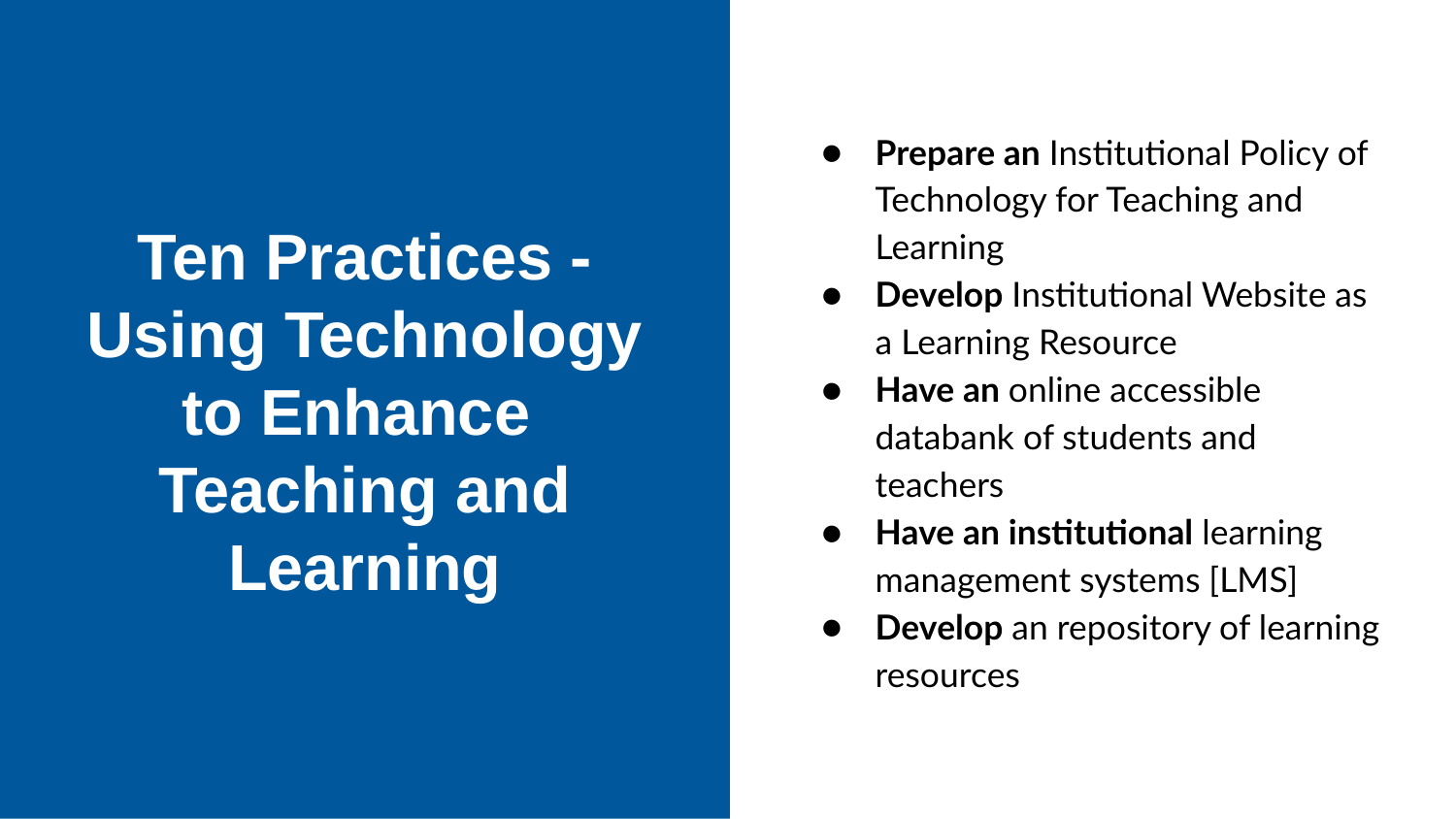

# Ten Practices - Using Technology to Enhance
Teaching and Learning
Prepare an Institutional Policy of Technology for Teaching and Learning
Develop Institutional Website as a Learning Resource
Have an online accessible databank of students and teachers
Have an institutional learning management systems [LMS]
Develop an repository of learning resources